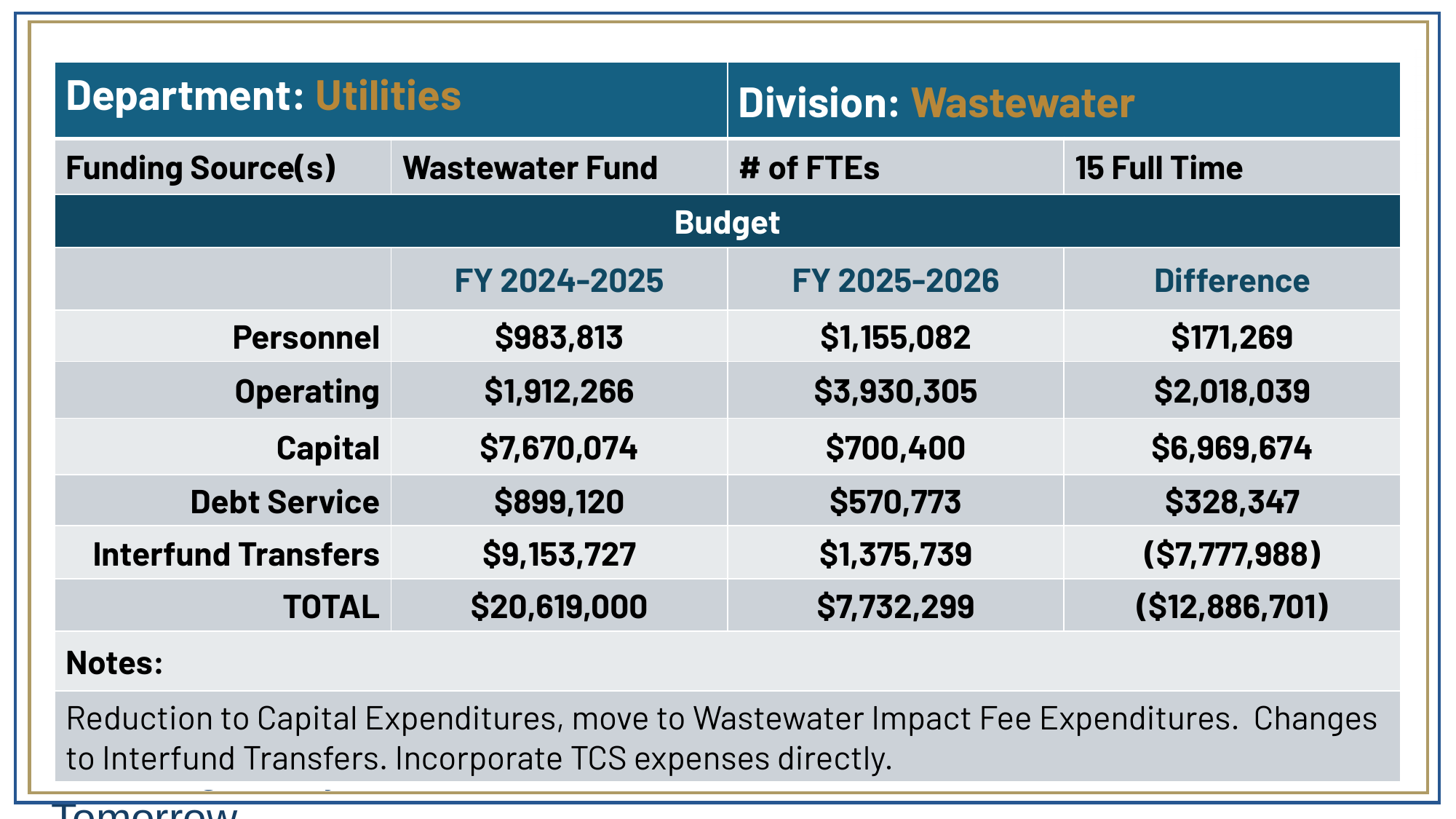

| Department: Utilities |  | Division: Wastewater |  |
| --- | --- | --- | --- |
| Funding Source(s) | Wastewater Fund | # of FTEs | 15 Full Time |
| Budget |  |  |  |
|  | FY 2024-2025 | FY 2025-2026 | Difference |
| Personnel | $983,813 | $1,155,082 | $171,269 |
| Operating | $1,912,266 | $3,930,305 | $2,018,039 |
| Capital | $7,670,074 | $700,400 | $6,969,674 |
| Debt Service | $899,120 | $570,773 | $328,347 |
| Interfund Transfers | $9,153,727 | $1,375,739 | ($7,777,988) |
| TOTAL | $20,619,000 | $7,732,299 | ($12,886,701) |
| Notes: |  |  |  |
| Reduction to Capital Expenditures, move to Wastewater Impact Fee Expenditures. Changes to Interfund Transfers. Incorporate TCS expenses directly. |  |  |  |